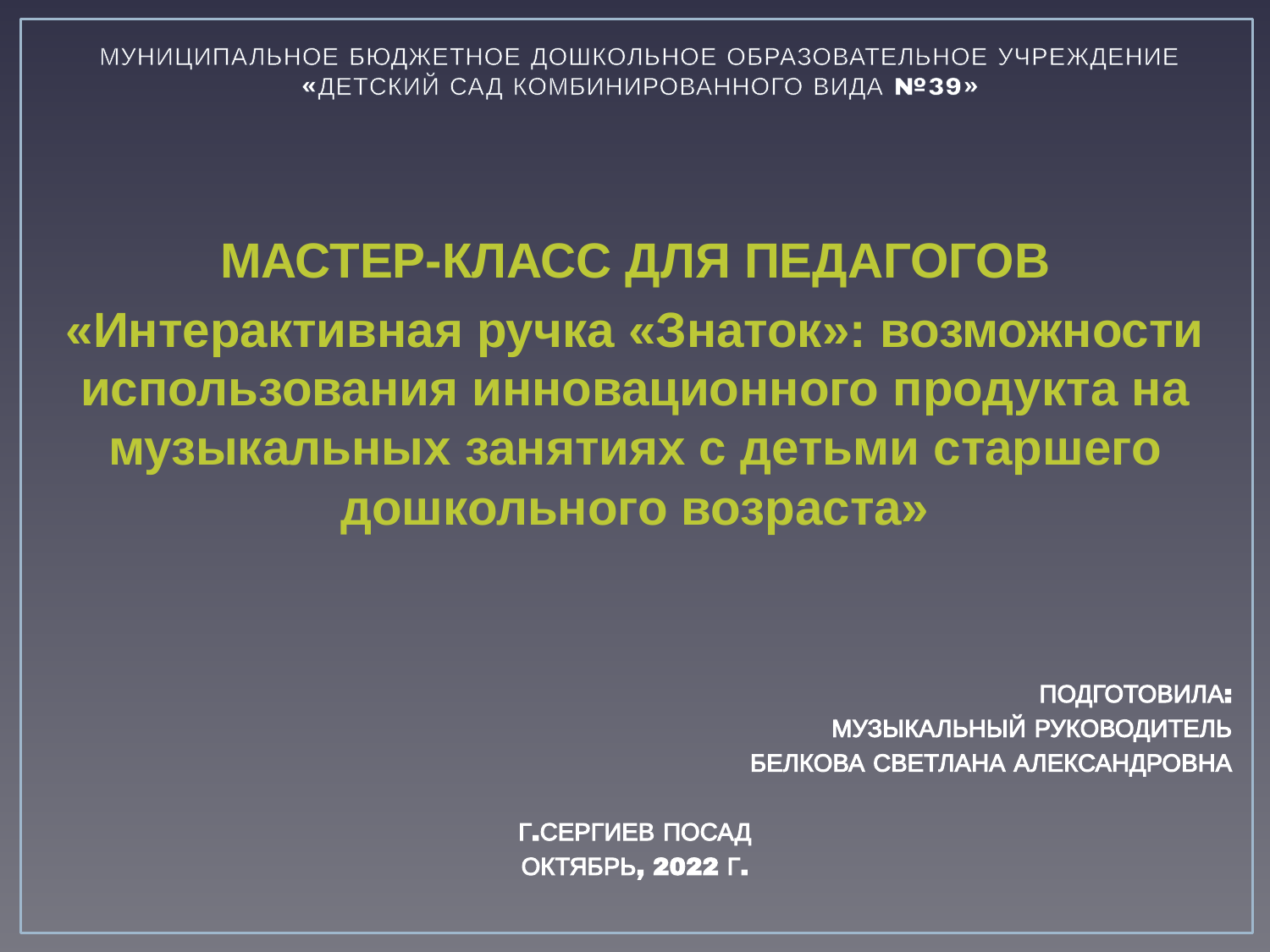

# МУНИЦИПАЛЬНОЕ БЮДЖЕТНОЕ ДОШКОЛЬНОЕ ОБРАЗОВАТЕЛЬНОЕ УЧРЕЖДЕНИЕ «ДЕТСКИЙ САД КОМБИНИРОВАННОГО ВИДА №39»
МАСТЕР-КЛАСС ДЛЯ ПЕДАГОГОВ
«Интерактивная ручка «Знаток»: возможности использования инновационного продукта на музыкальных занятиях с детьми старшего дошкольного возраста»

ПОДГОТОВИЛА:
МУЗЫКАЛЬНЫЙ РУКОВОДИТЕЛЬ
БЕЛКОВА СВЕТЛАНА АЛЕКСАНДРОВНА

Г.СЕРГИЕВ ПОСАД
ОКТЯБРЬ, 2022 Г.